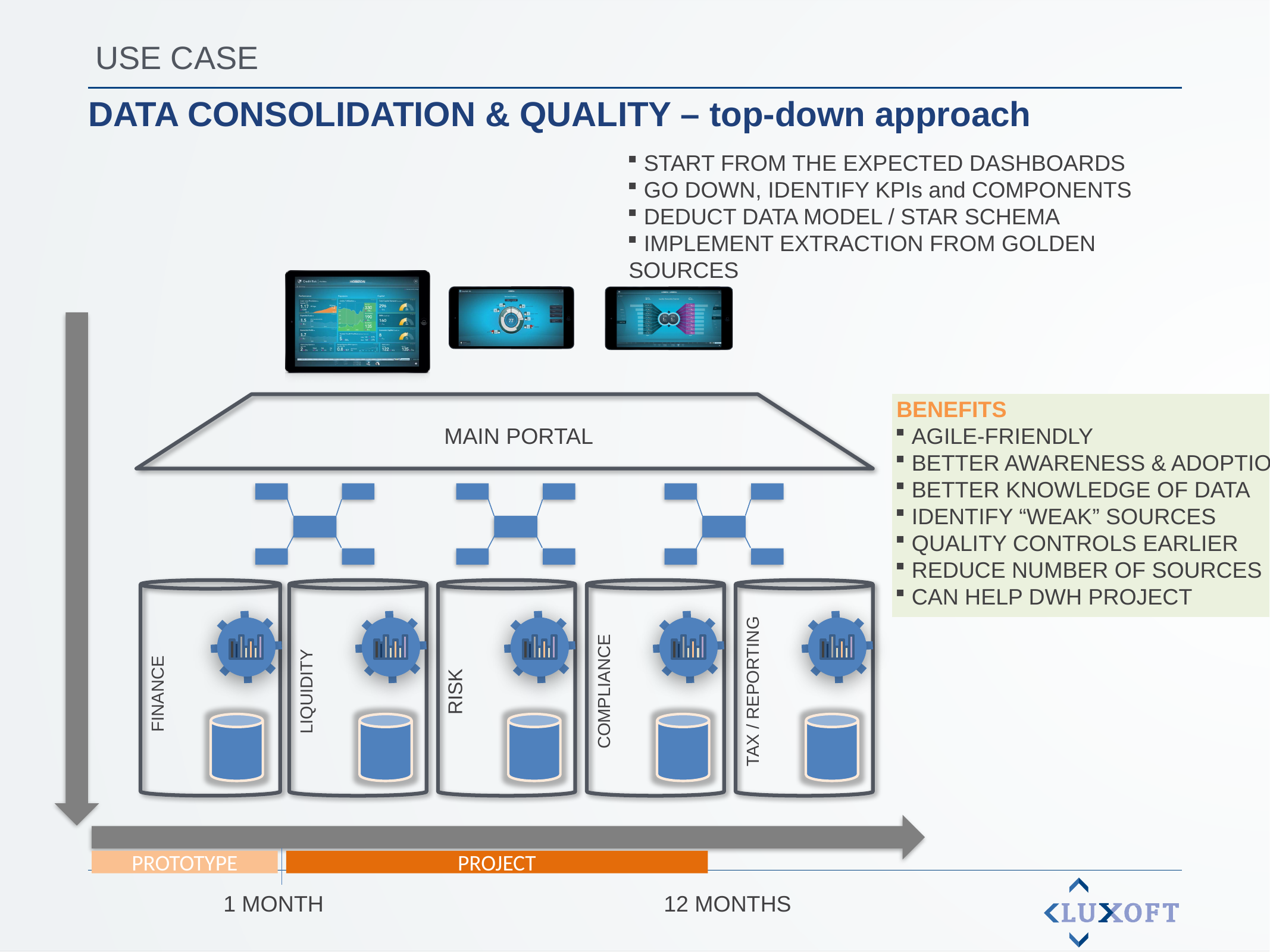

USE CASE
DATA CONSOLIDATION & QUALITY – top-down approach
 START FROM THE EXPECTED DASHBOARDS
 GO DOWN, IDENTIFY KPIs and COMPONENTS
 DEDUCT DATA MODEL / STAR SCHEMA
 IMPLEMENT EXTRACTION FROM GOLDEN SOURCES

MAIN PORTAL

BENEFITS
 AGILE-FRIENDLY
 BETTER AWARENESS & ADOPTION
 BETTER KNOWLEDGE OF DATA
 IDENTIFY “WEAK” SOURCES
 QUALITY CONTROLS EARLIER
 REDUCE NUMBER OF SOURCES
 CAN HELP DWH PROJECT

RISK
TAX / REPORTING
LIQUIDITY
COMPLIANCE
FINANCE

PROJECT
PROTOTYPE
1 MONTH
12 MONTHS